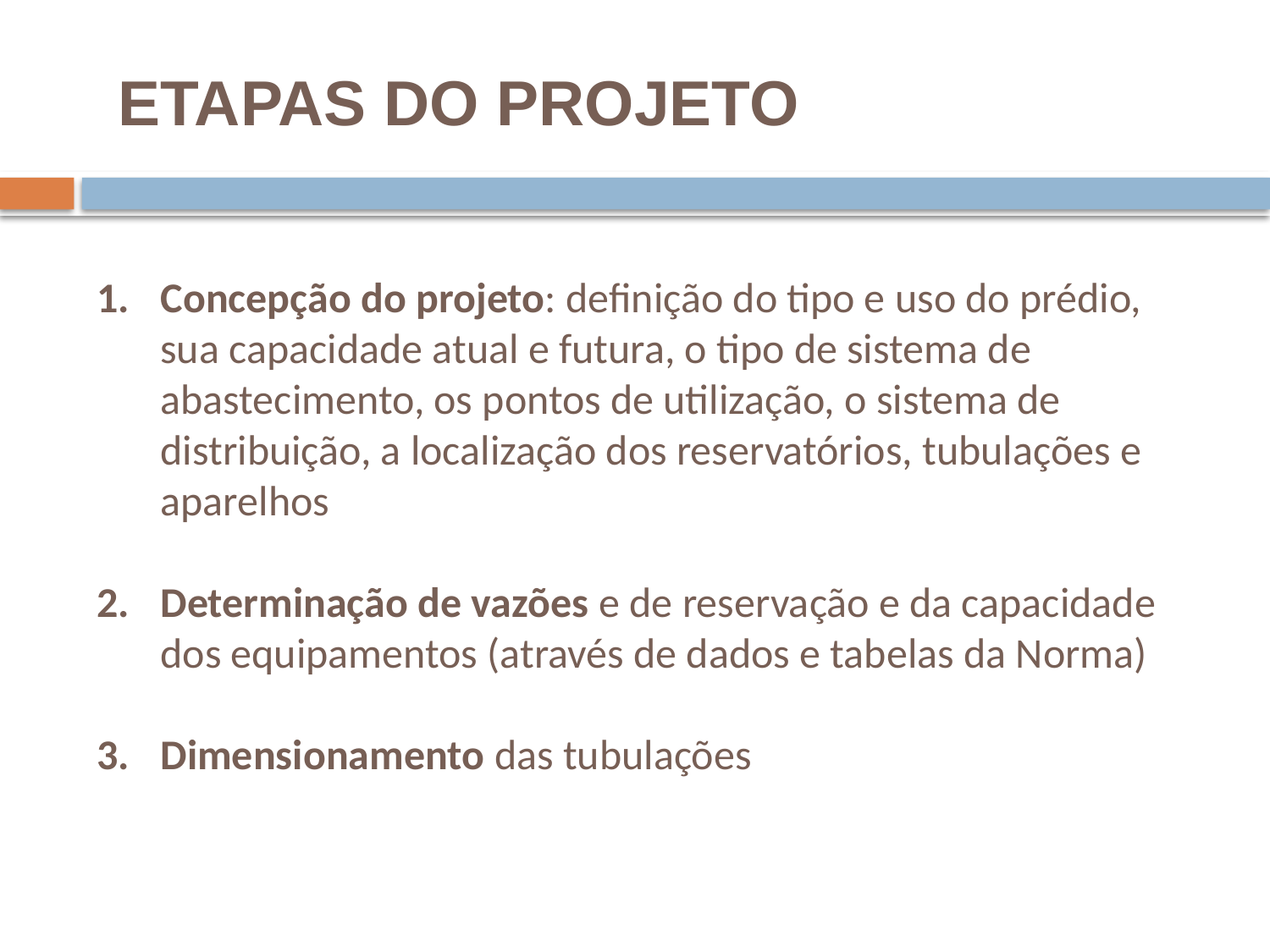

ETAPAS DO PROJETO
Concepção do projeto: definição do tipo e uso do prédio, sua capacidade atual e futura, o tipo de sistema de abastecimento, os pontos de utilização, o sistema de distribuição, a localização dos reservatórios, tubulações e aparelhos

Determinação de vazões e de reservação e da capacidade dos equipamentos (através de dados e tabelas da Norma)

Dimensionamento das tubulações